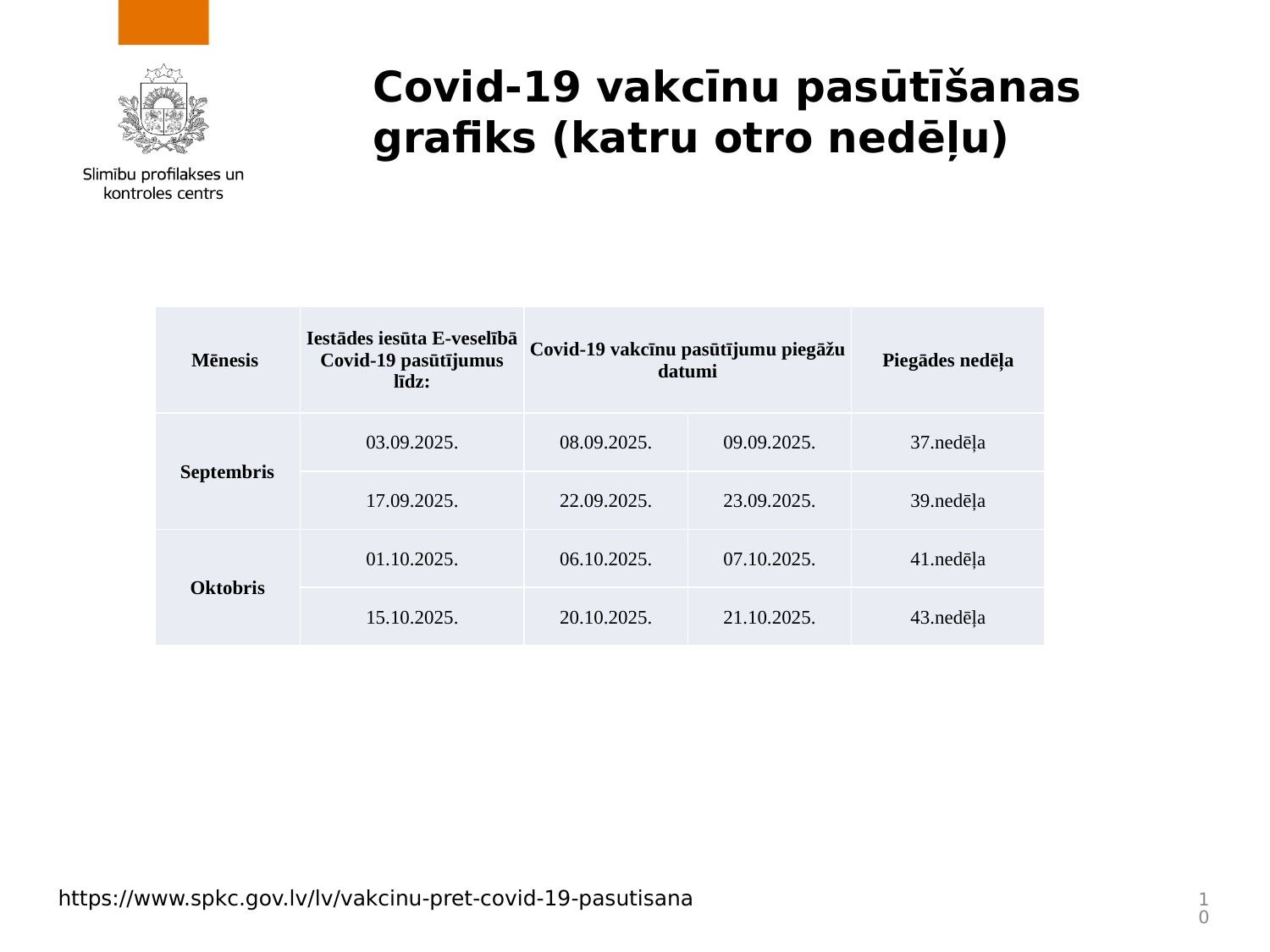

# Covid-19 vakcīnu pasūtīšanas grafiks (katru otro nedēļu)
| Mēnesis | Iestādes iesūta E-veselībā Covid-19 pasūtījumus līdz: | Covid-19 vakcīnu pasūtījumu piegāžu datumi |  | Piegādes nedēļa |
| --- | --- | --- | --- | --- |
| Septembris | 03.09.2025. | 08.09.2025. | 09.09.2025. | 37.nedēļa |
|  | 17.09.2025. | 22.09.2025. | 23.09.2025. | 39.nedēļa |
| Oktobris | 01.10.2025. | 06.10.2025. | 07.10.2025. | 41.nedēļa |
|  | 15.10.2025. | 20.10.2025. | 21.10.2025. | 43.nedēļa |
https://www.spkc.gov.lv/lv/vakcinu-pret-covid-19-pasutisana

10